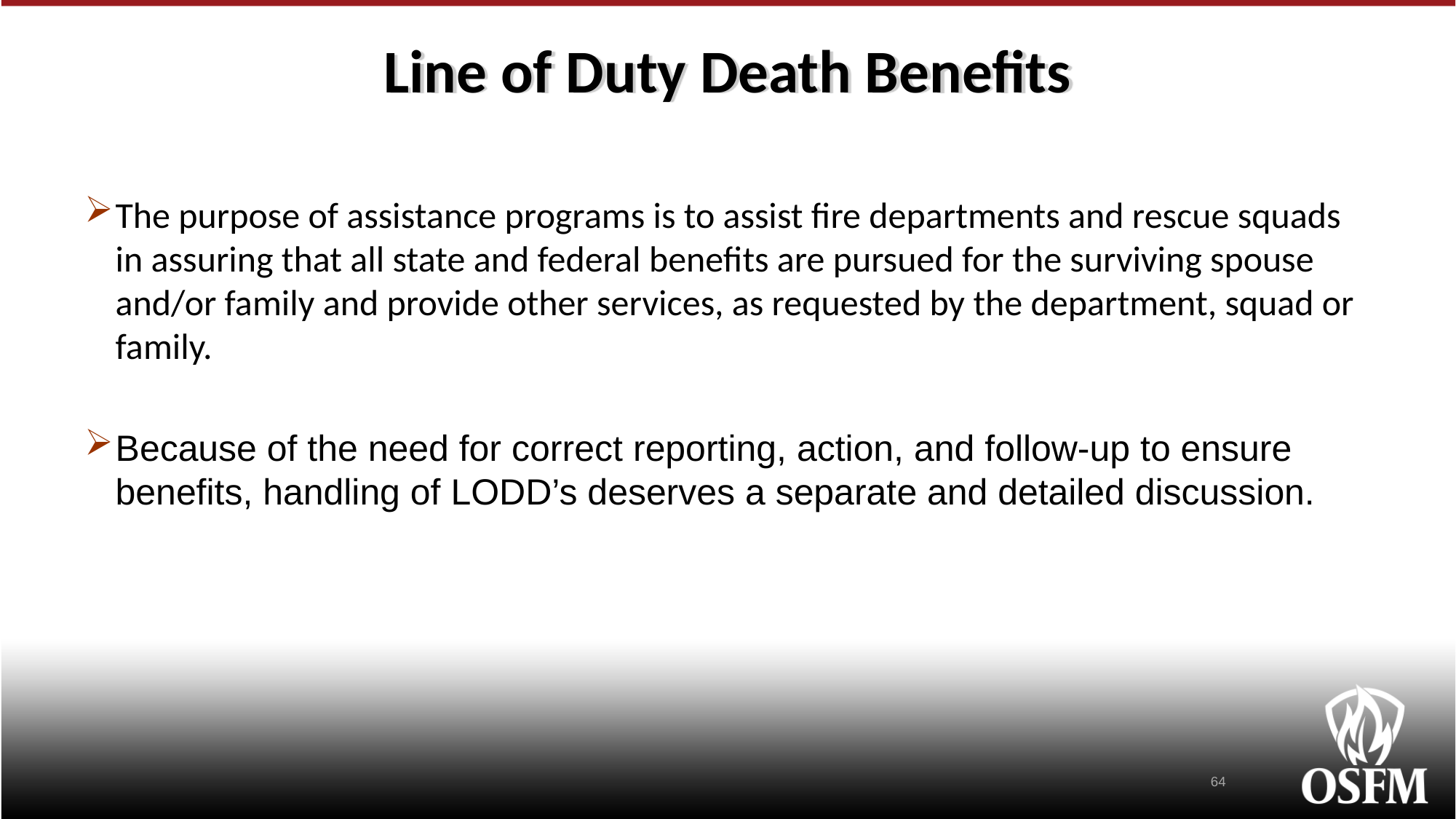

# Line of Duty Death Benefits
The purpose of assistance programs is to assist fire departments and rescue squads in assuring that all state and federal benefits are pursued for the surviving spouse and/or family and provide other services, as requested by the department, squad or family.

Because of the need for correct reporting, action, and follow-up to ensure benefits, handling of LODD’s deserves a separate and detailed discussion.

64